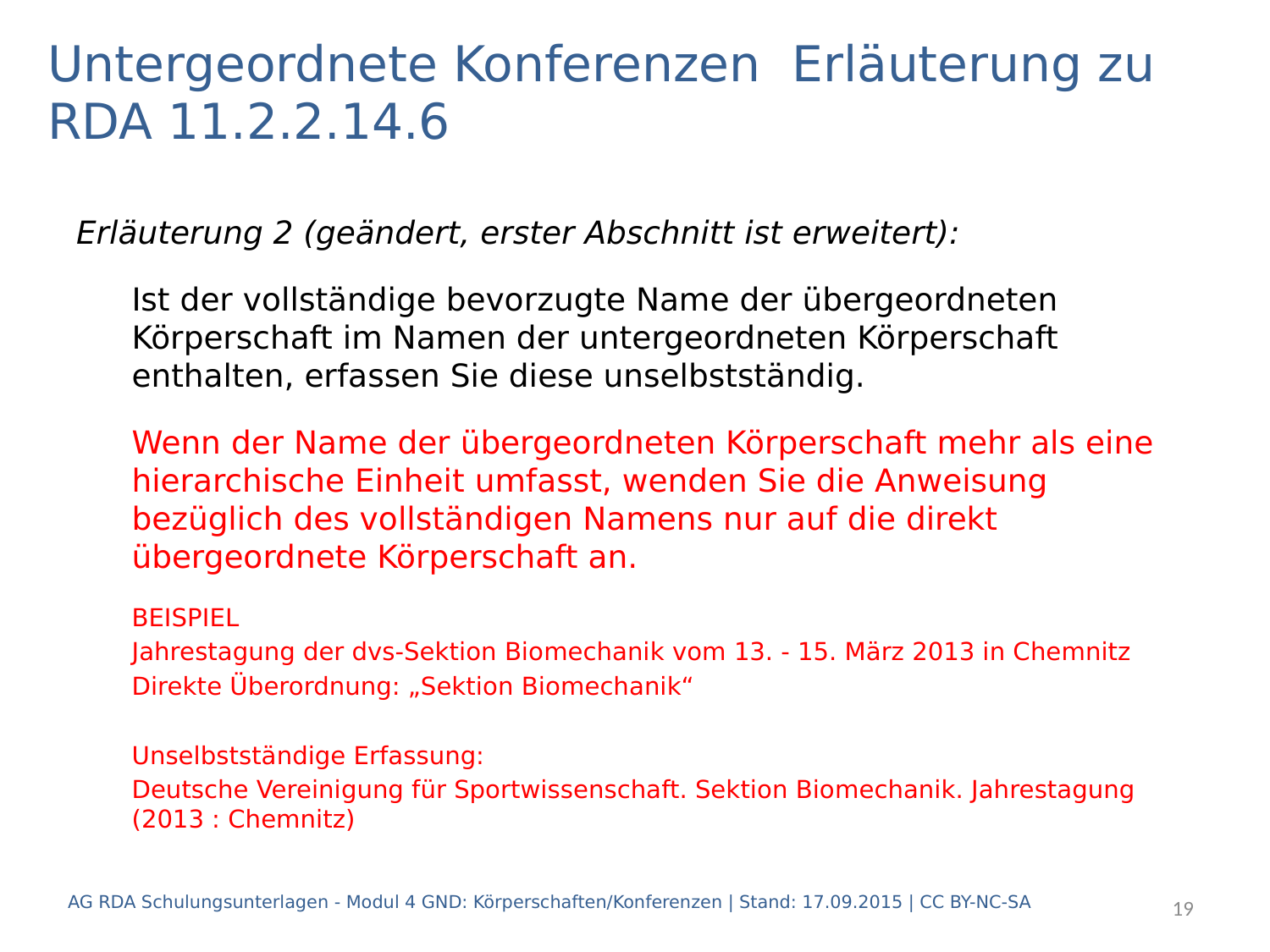

# Untergeordnete Konferenzen  Erläuterung zu RDA 11.2.2.14.6
Erläuterung 2 (geändert, erster Abschnitt ist erweitert):

Ist der vollständige bevorzugte Name der übergeordneten Körperschaft im Namen der untergeordneten Körperschaft enthalten, erfassen Sie diese unselbstständig.

Wenn der Name der übergeordneten Körperschaft mehr als eine hierarchische Einheit umfasst, wenden Sie die Anweisung bezüglich des vollständigen Namens nur auf die direkt übergeordnete Körperschaft an.

BEISPIEL
Jahrestagung der dvs-Sektion Biomechanik vom 13. - 15. März 2013 in Chemnitz
Direkte Überordnung: „Sektion Biomechanik“

Unselbstständige Erfassung:
Deutsche Vereinigung für Sportwissenschaft. Sektion Biomechanik. Jahrestagung (2013 : Chemnitz)
AG RDA Schulungsunterlagen - Modul 4 GND: Körperschaften/Konferenzen | Stand: 17.09.2015 | CC BY-NC-SA
19